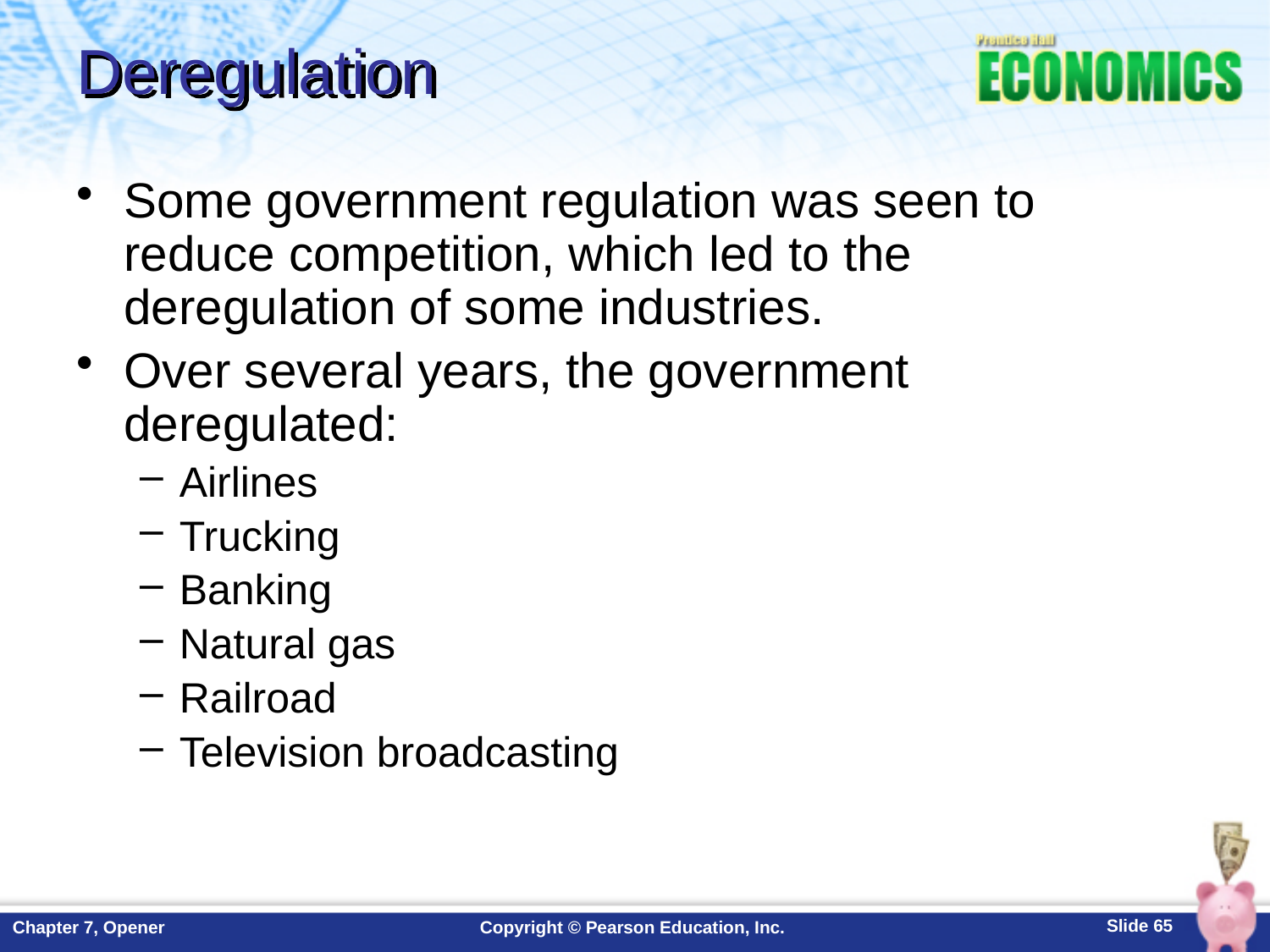

# Deregulation
Some government regulation was seen to reduce competition, which led to the deregulation of some industries.
Over several years, the government deregulated:
Airlines
Trucking
Banking
Natural gas
Railroad
Television broadcasting